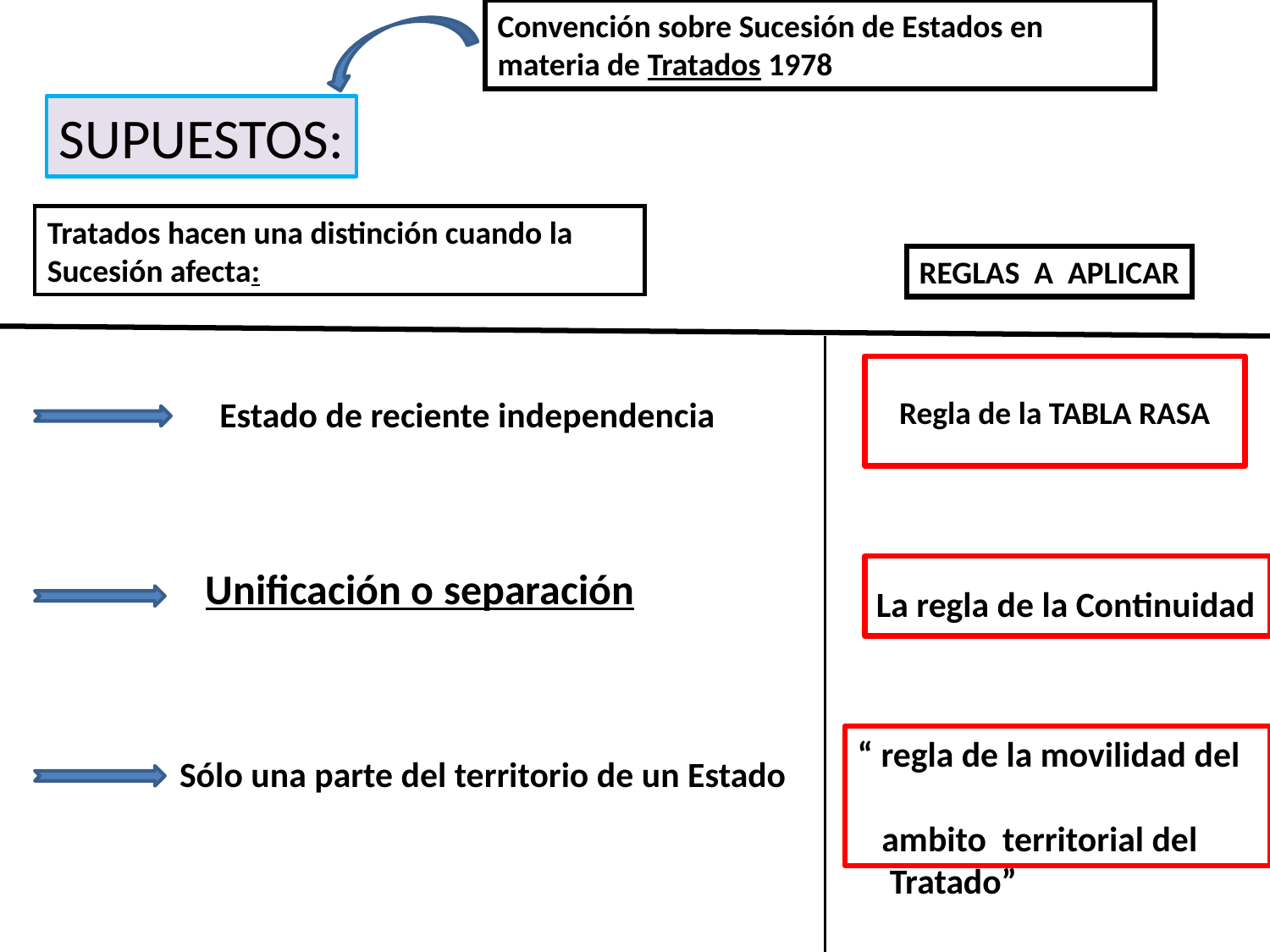

Convención sobre Sucesión de Estados en materia de Tratados 1978

SUPUESTOS:
Tratados hacen una distinción cuando la Sucesión afecta:
REGLAS  A  APLICAR

Estado de reciente independencia
Regla de la TABLA RASA

 Unificación o separación

La regla de la Continuidad

“ regla de la movilidad del
   ambito  territorial del
    Tratado”

Sólo una parte del territorio de un Estado